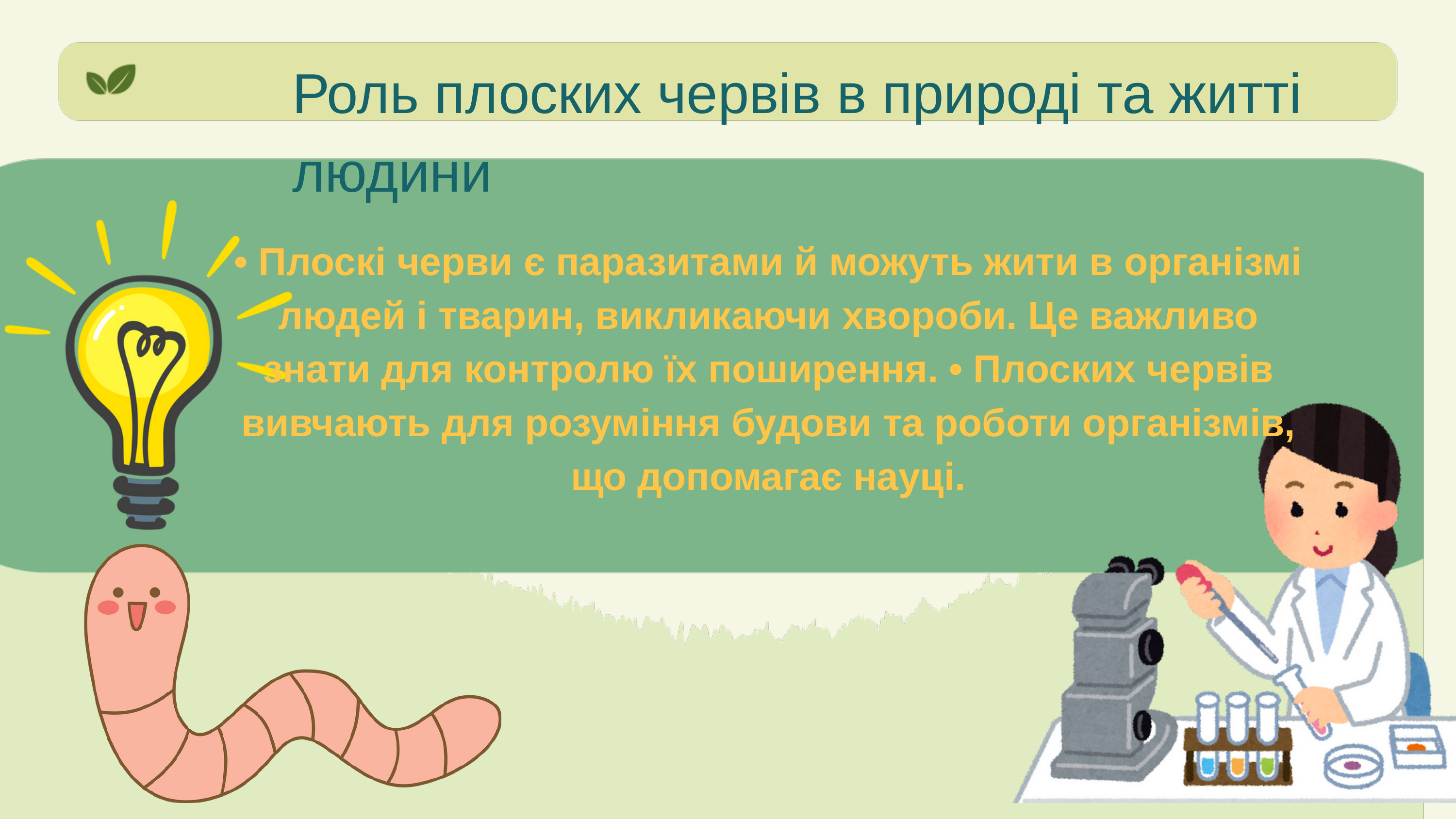

Роль плоских червів в природі та житті людини

• Плоскі черви є паразитами й можуть жити в організмі людей і тварин, викликаючи хвороби. Це важливо знати для контролю їх поширення. • Плоских червів вивчають для розуміння будови та роботи організмів, що допомагає науці.